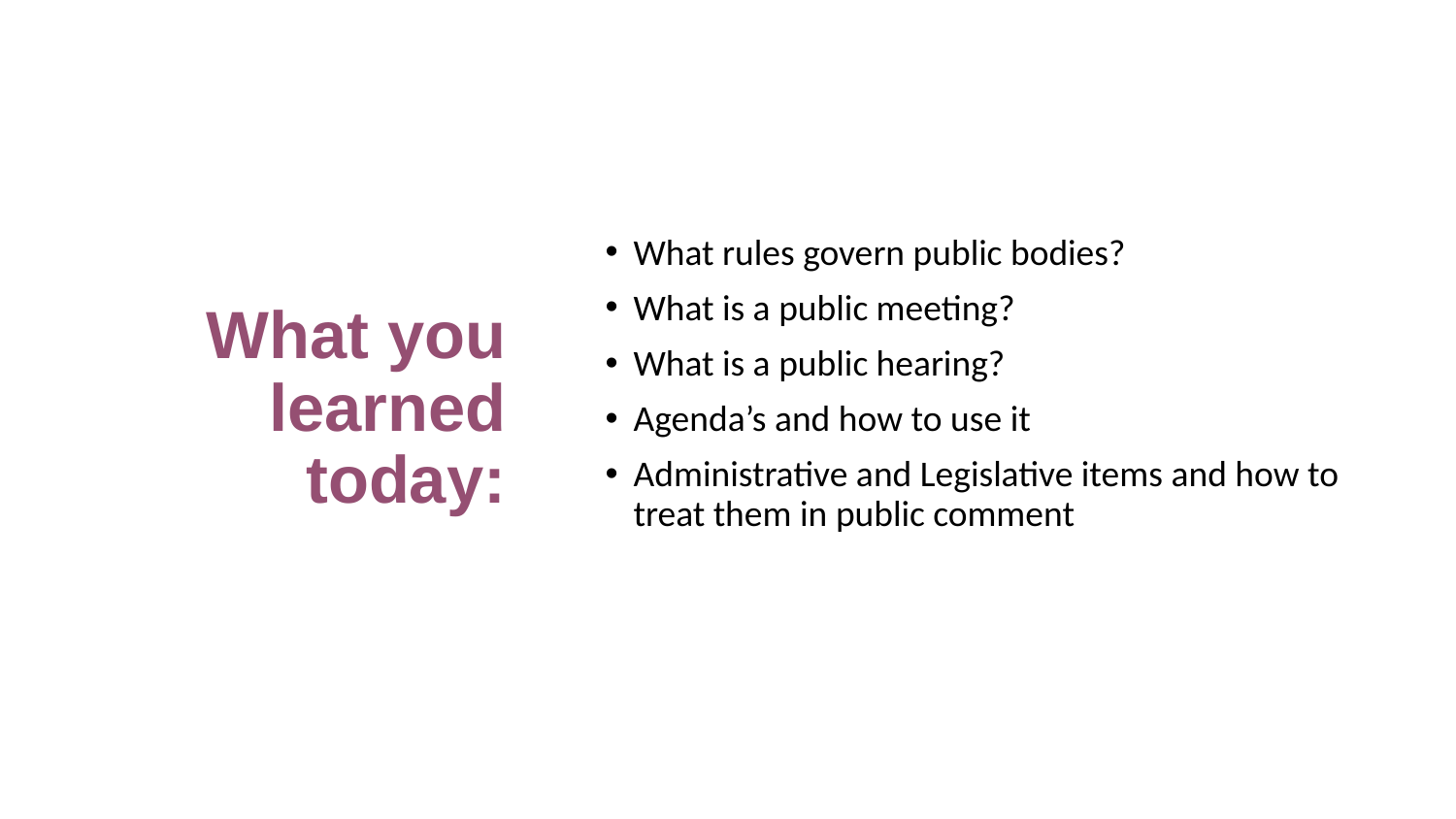

# What you learned today:

What rules govern public bodies?
What is a public meeting?
What is a public hearing?
Agenda’s and how to use it
Administrative and Legislative items and how to treat them in public comment